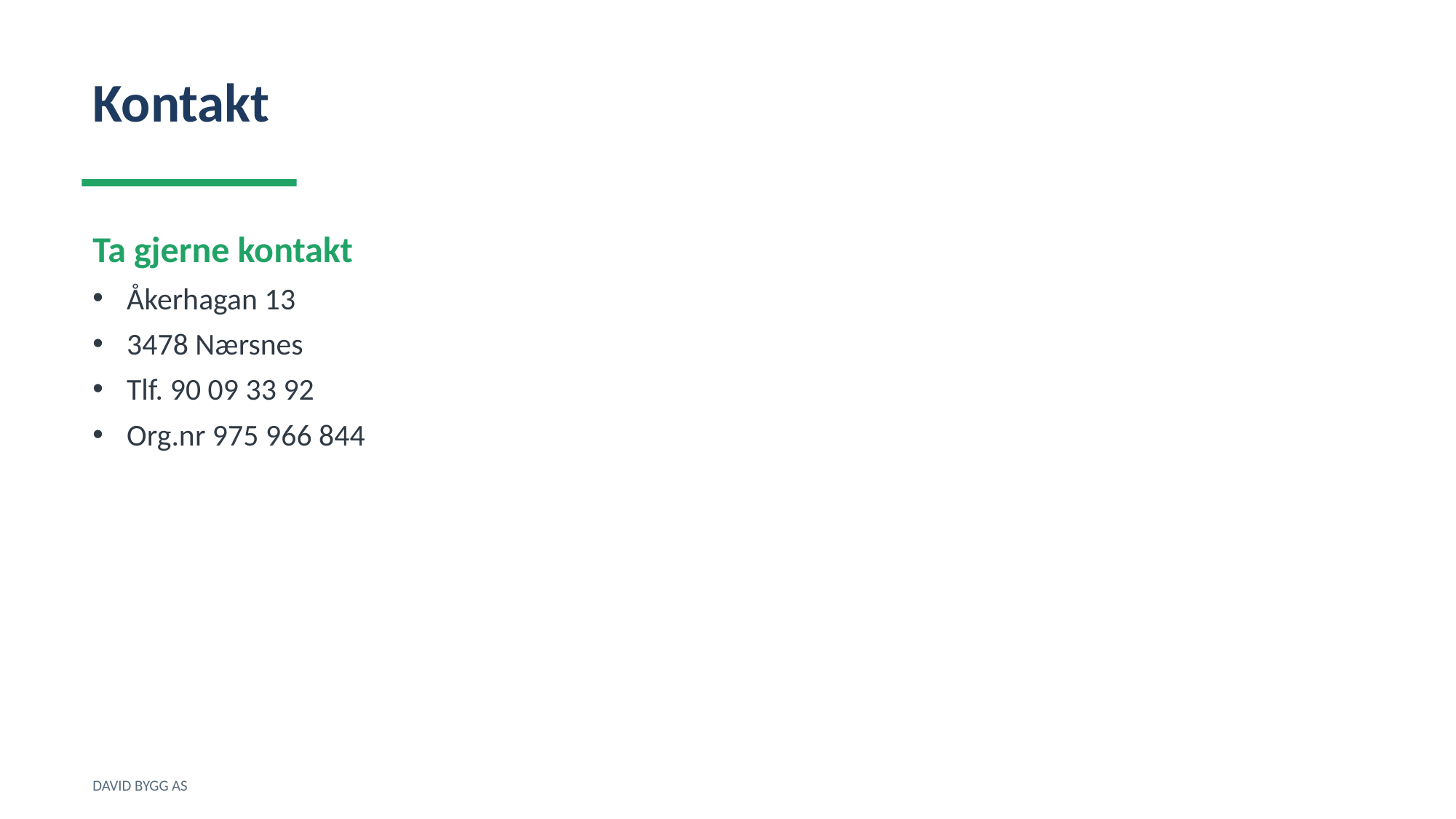

Kontakt

Ta gjerne kontakt
Åkerhagan 13
3478 Nærsnes
Tlf. 90 09 33 92
Org.nr 975 966 844
DAVID BYGG AS